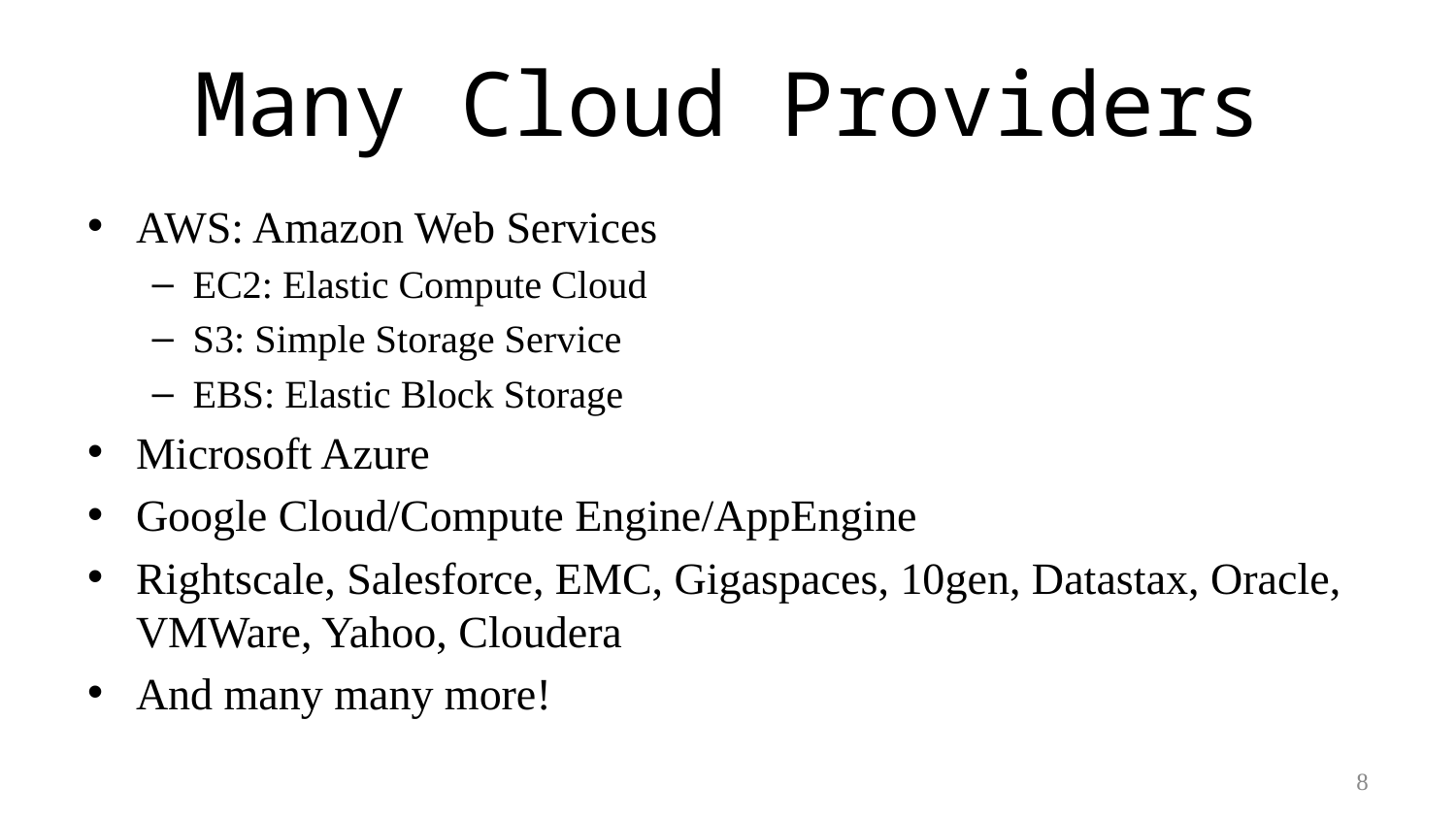

# Many Cloud Providers
AWS: Amazon Web Services
EC2: Elastic Compute Cloud
S3: Simple Storage Service
EBS: Elastic Block Storage
Microsoft Azure
Google Cloud/Compute Engine/AppEngine
Rightscale, Salesforce, EMC, Gigaspaces, 10gen, Datastax, Oracle, VMWare, Yahoo, Cloudera
And many many more!
8